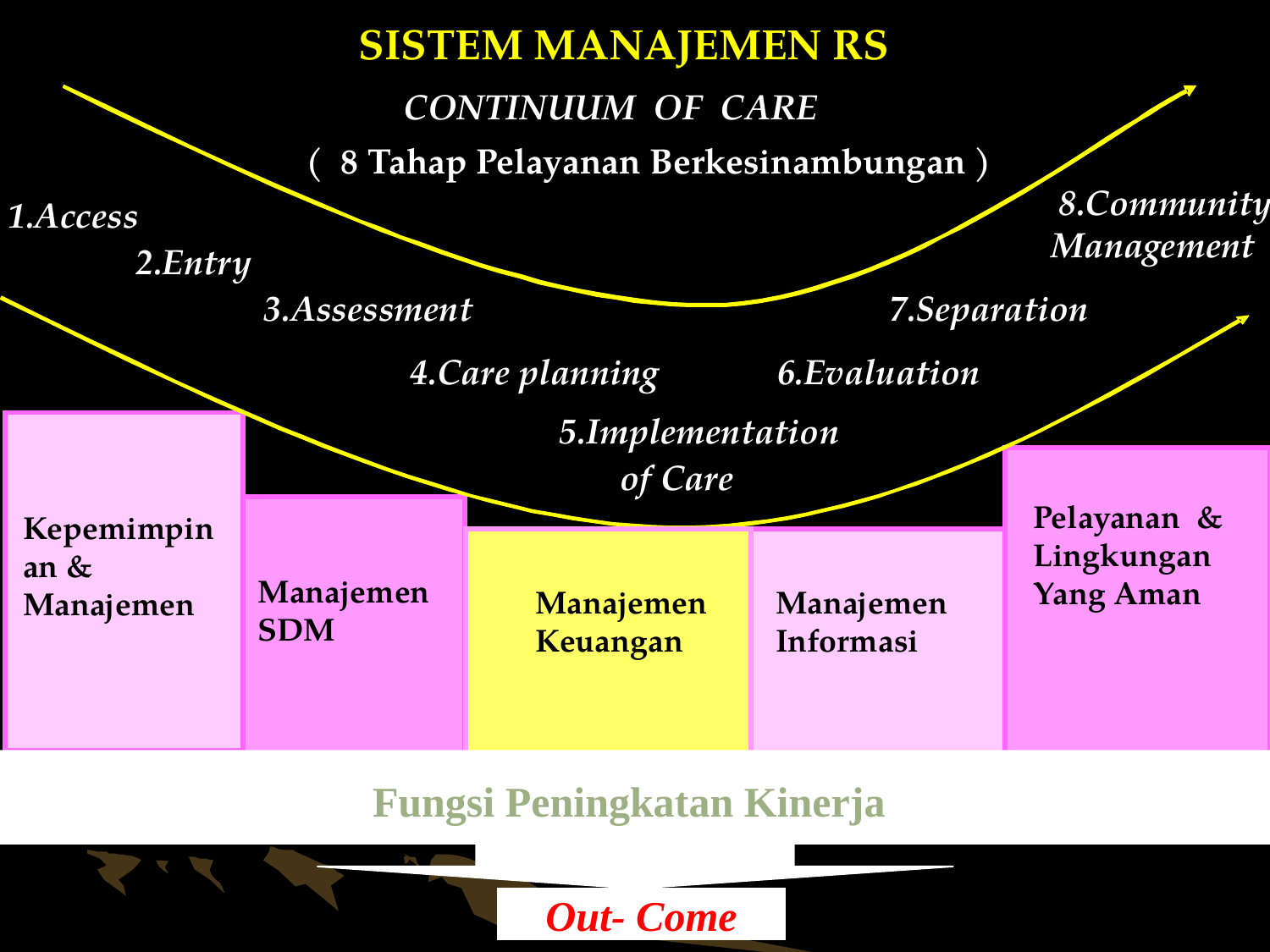

SISTEM MANAJEMEN RS
SISTEM MANAJEMEN RS
CONTINUUM  OF  CARE

(  8 Tahap Pelayanan Berkesinambungan )
8.Community
1.Access
Management
2.Entry
3.Assessment
7.Separation

4.Care planning
6.Evaluation
5.Implementation

of Care

Pelayanan  &
Lingkungan
Yang Aman
Kepemimpinan & Manajemen

Manajemen
SDM
Manajemen
Keuangan
Manajemen
Informasi

Fungsi Peningkatan Kinerja

Out- Come